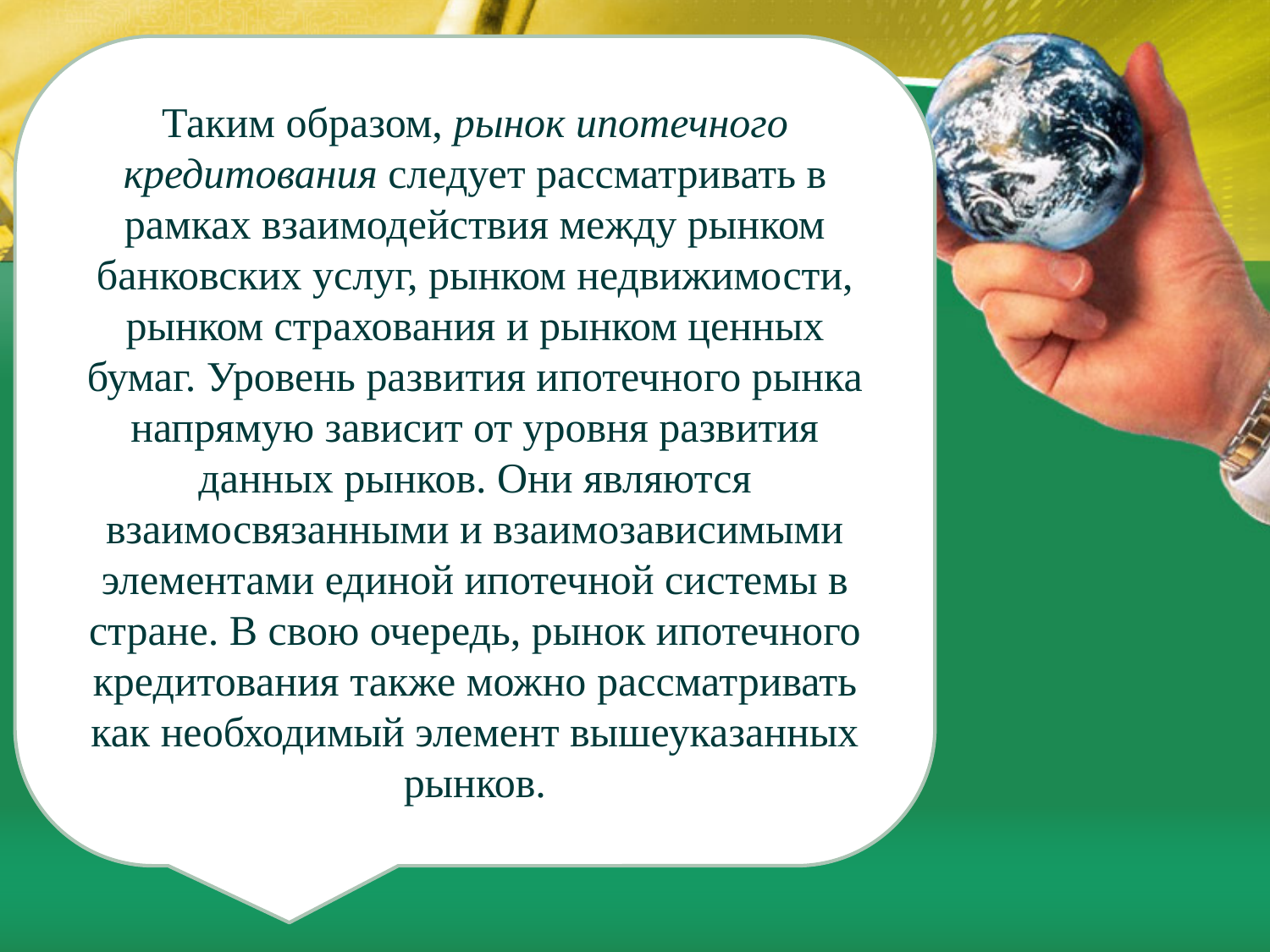

Таким образом, рынок ипотечного кредитования следует рассматри­вать в рамках взаимодействия между рынком банковских услуг, рын­ком недвижимости, рынком страхования и рынком ценных бумаг. Уровень развития ипотечного рынка напрямую зависит от уровня развития данных рынков. Они являются взаимосвязанными и взаимозависимыми элементами единой ипотечной системы в стране. В свою очередь, рынок ипотечного кредитования также можно рассма­тривать как необходимый элемент вышеуказанных рынков.